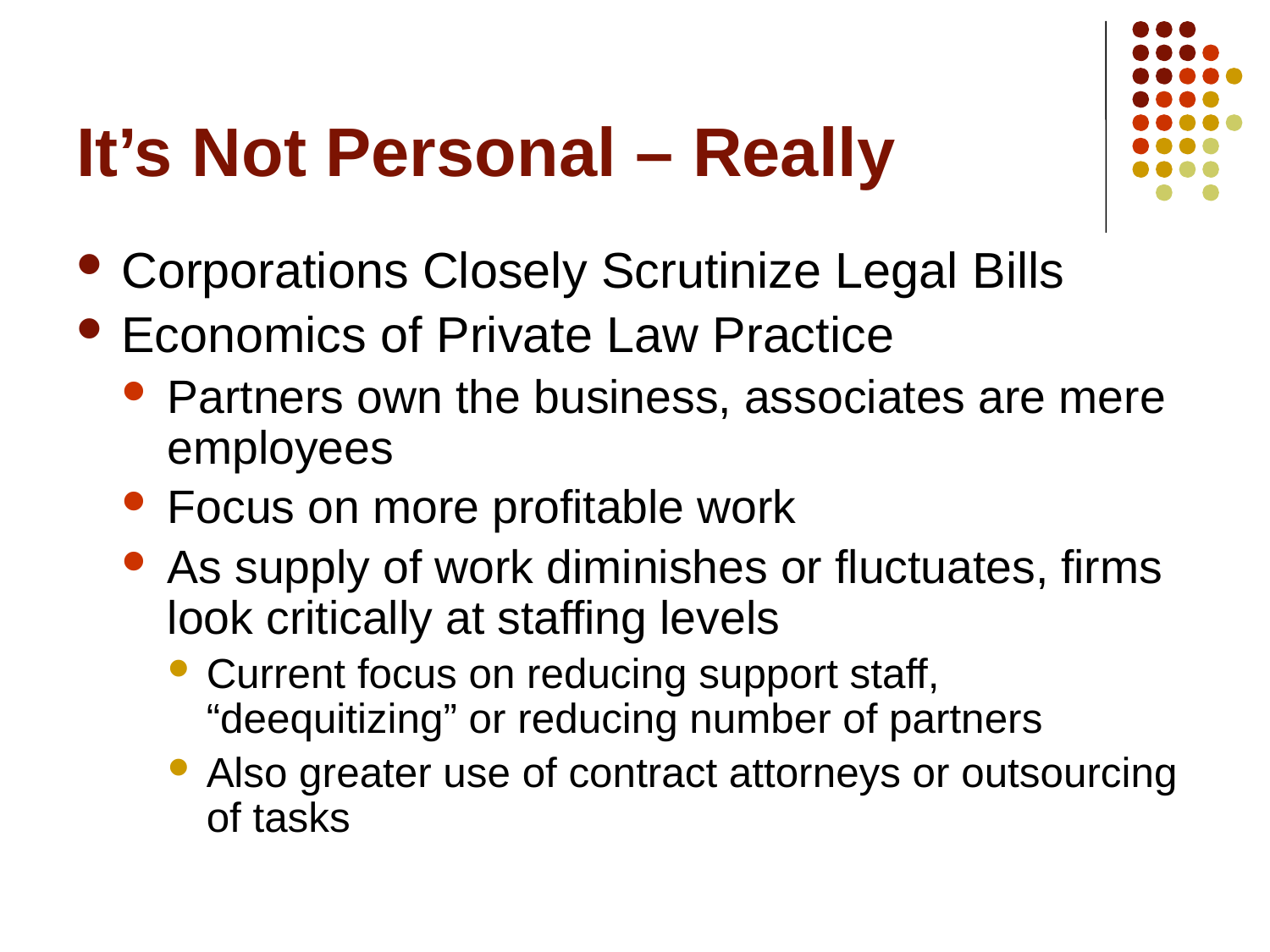

# It’s Not Personal – Really
Corporations Closely Scrutinize Legal Bills
Economics of Private Law Practice
Partners own the business, associates are mere employees
Focus on more profitable work
As supply of work diminishes or fluctuates, firms look critically at staffing levels
Current focus on reducing support staff, “deequitizing” or reducing number of partners
Also greater use of contract attorneys or outsourcing of tasks